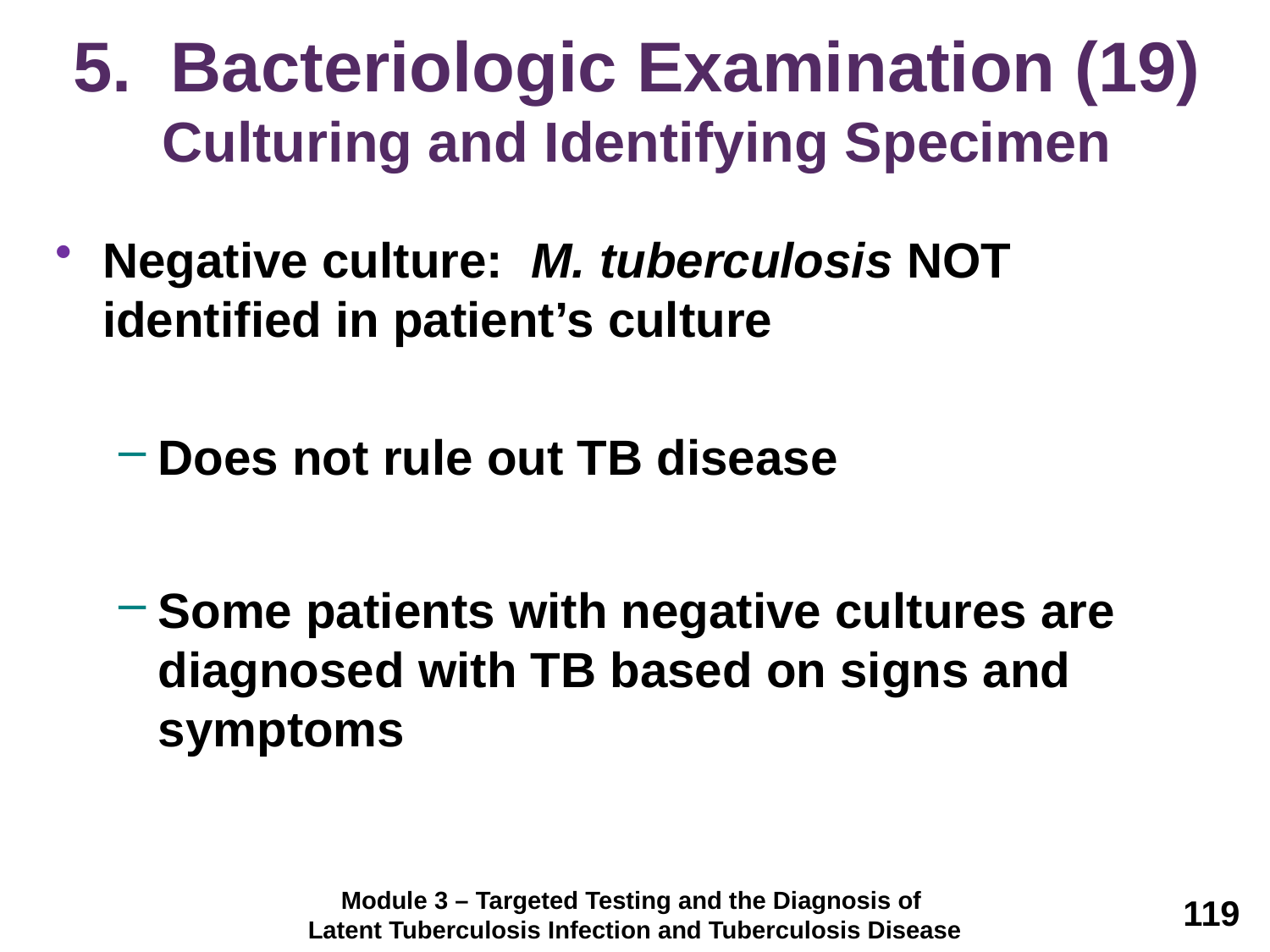

# 5.  Bacteriologic Examination (19) Culturing and Identifying Specimen
Negative culture:  M. tuberculosis NOT identified in patient’s culture

Does not rule out TB disease

Some patients with negative cultures are diagnosed with TB based on signs and symptoms

Module 3 – Targeted Testing and the Diagnosis of
Latent Tuberculosis Infection and Tuberculosis Disease
119